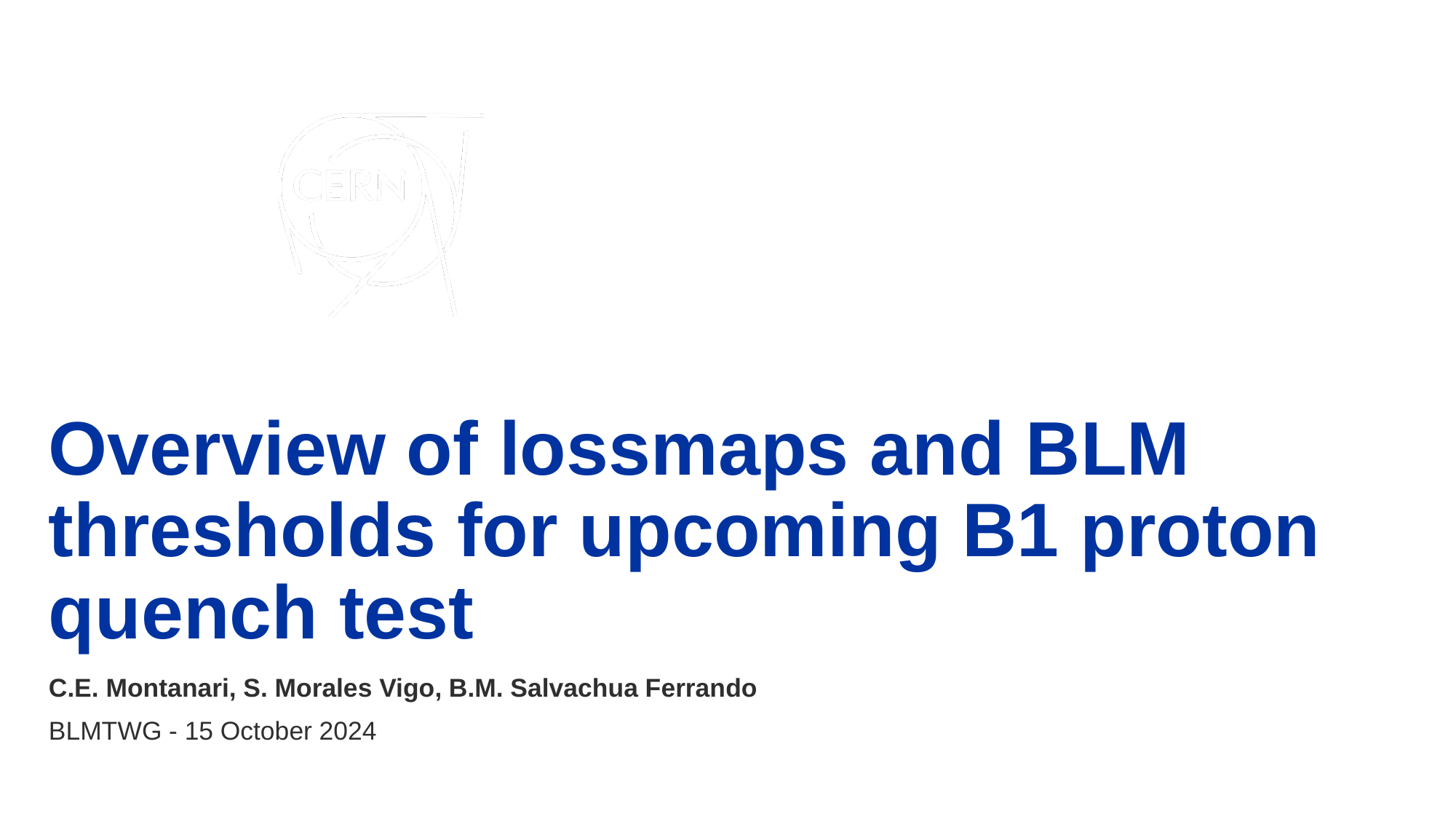

# Overview of lossmaps and BLM thresholds for upcoming B1 proton quench test
C.E. Montanari, S. Morales Vigo, B.M. Salvachua Ferrando
BLMTWG - 15 October 2024